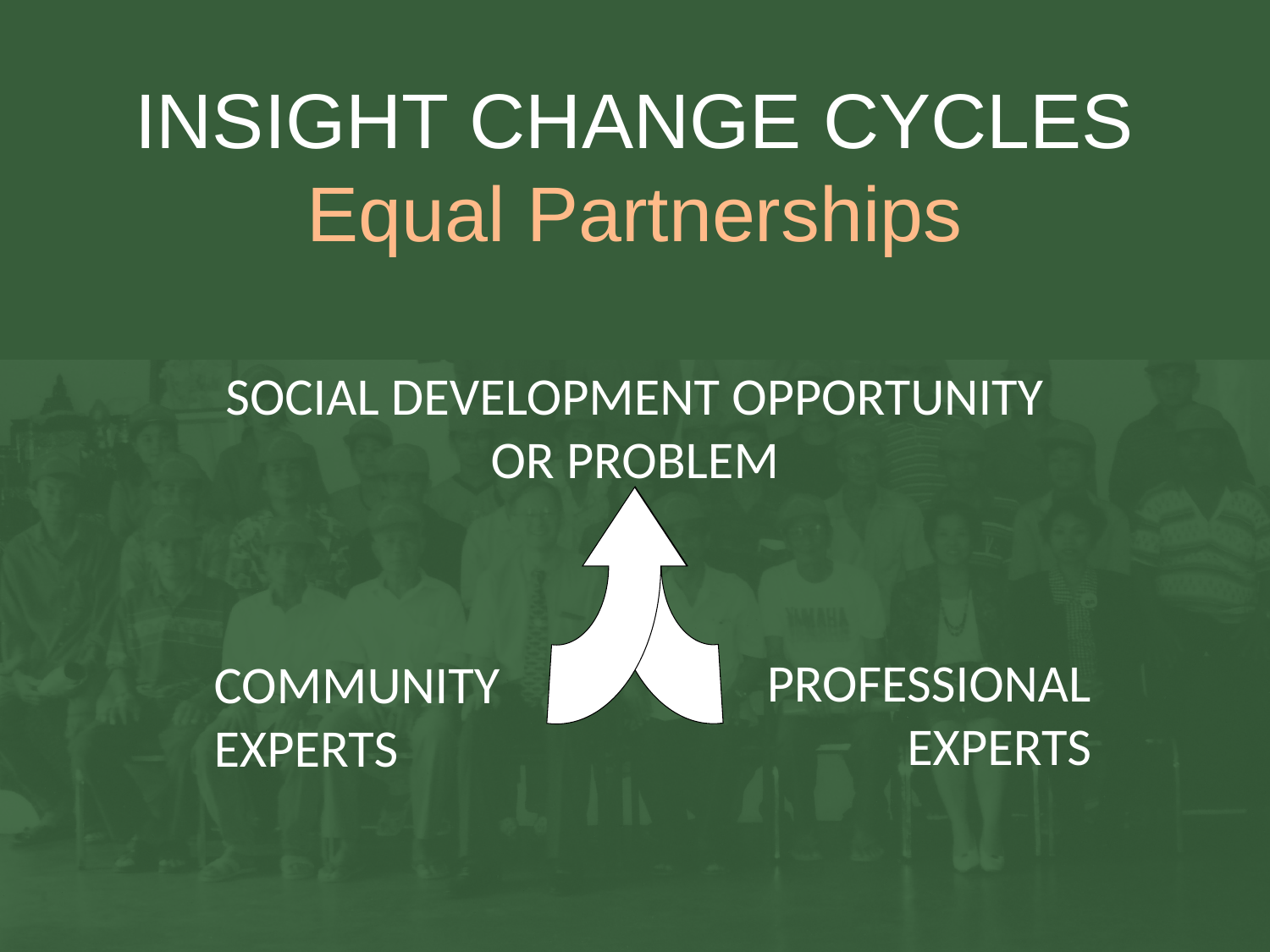

# INSIGHT CHANGE CYCLES Equal Partnerships
SOCIAL DEVELOPMENT OPPORTUNITY OR PROBLEM

PROFESSIONAL EXPERTS
COMMUNITY EXPERTS